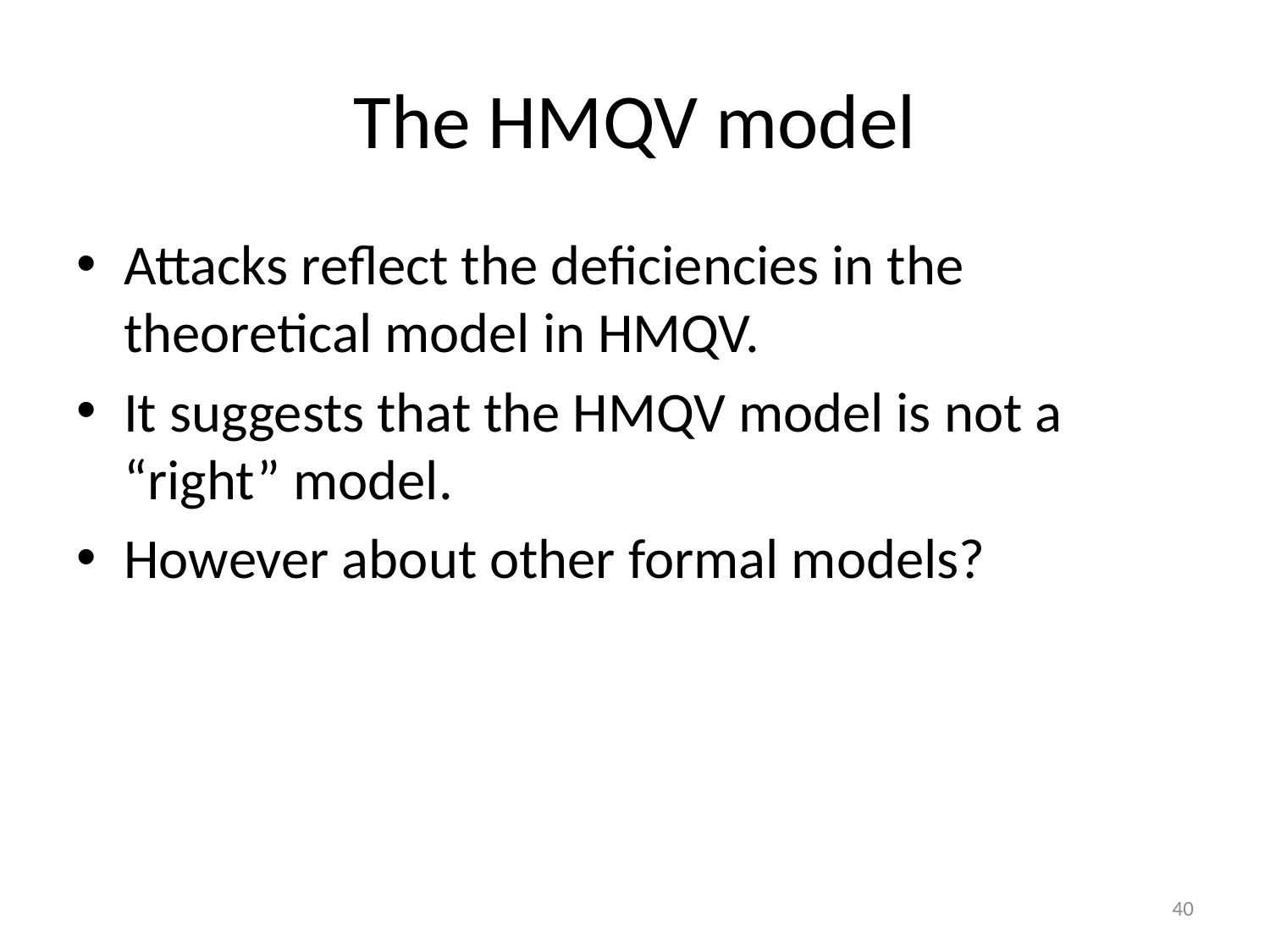

# The HMQV model
Attacks reflect the deficiencies in the theoretical model in HMQV.
It suggests that the HMQV model is not a “right” model.
However about other formal models?
40